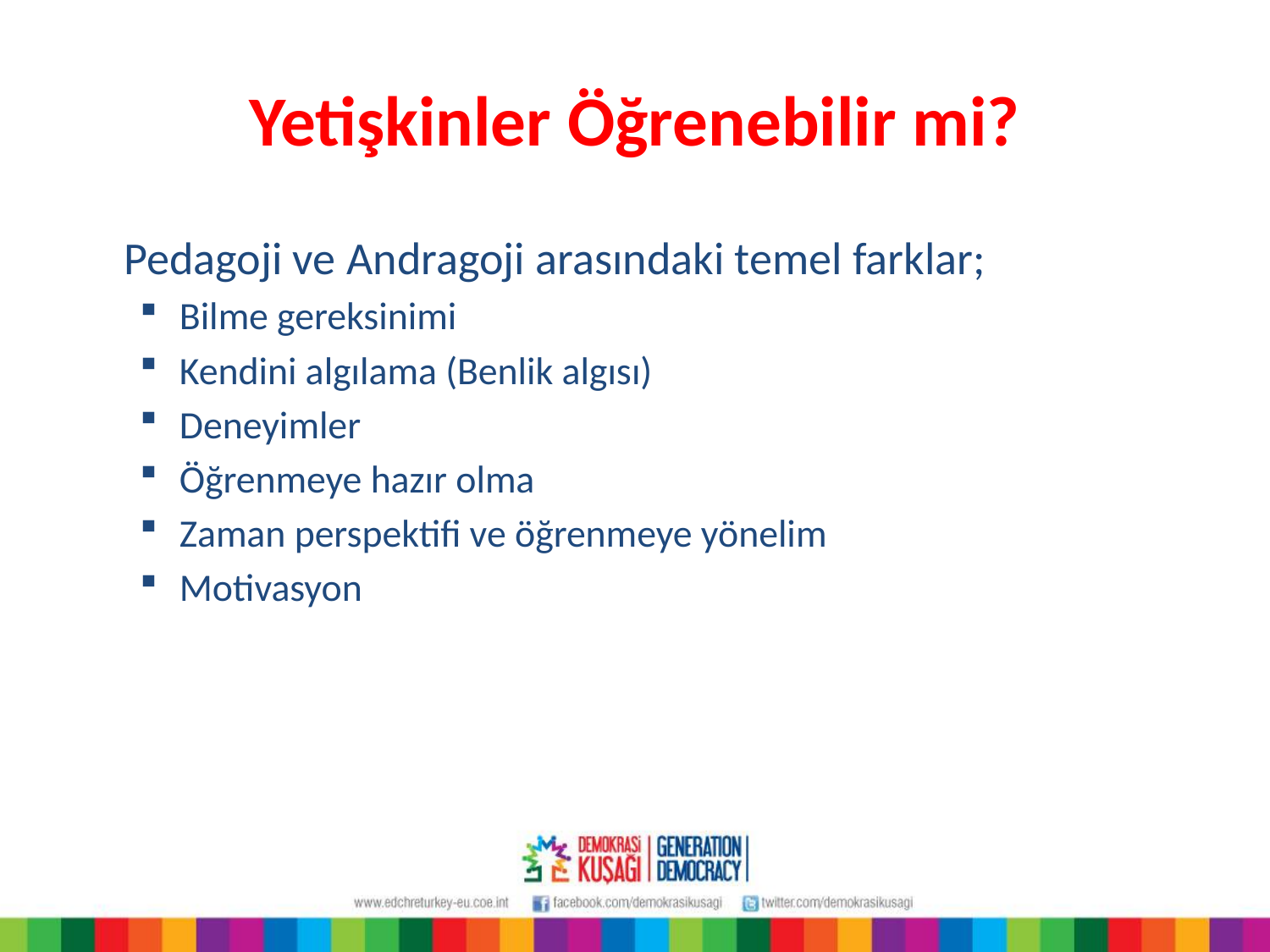

# Yetişkinler Öğrenebilir mi?
	Pedagoji ve Andragoji arasındaki temel farklar;
Bilme gereksinimi
Kendini algılama (Benlik algısı)
Deneyimler
Öğrenmeye hazır olma
Zaman perspektifi ve öğrenmeye yönelim
Motivasyon